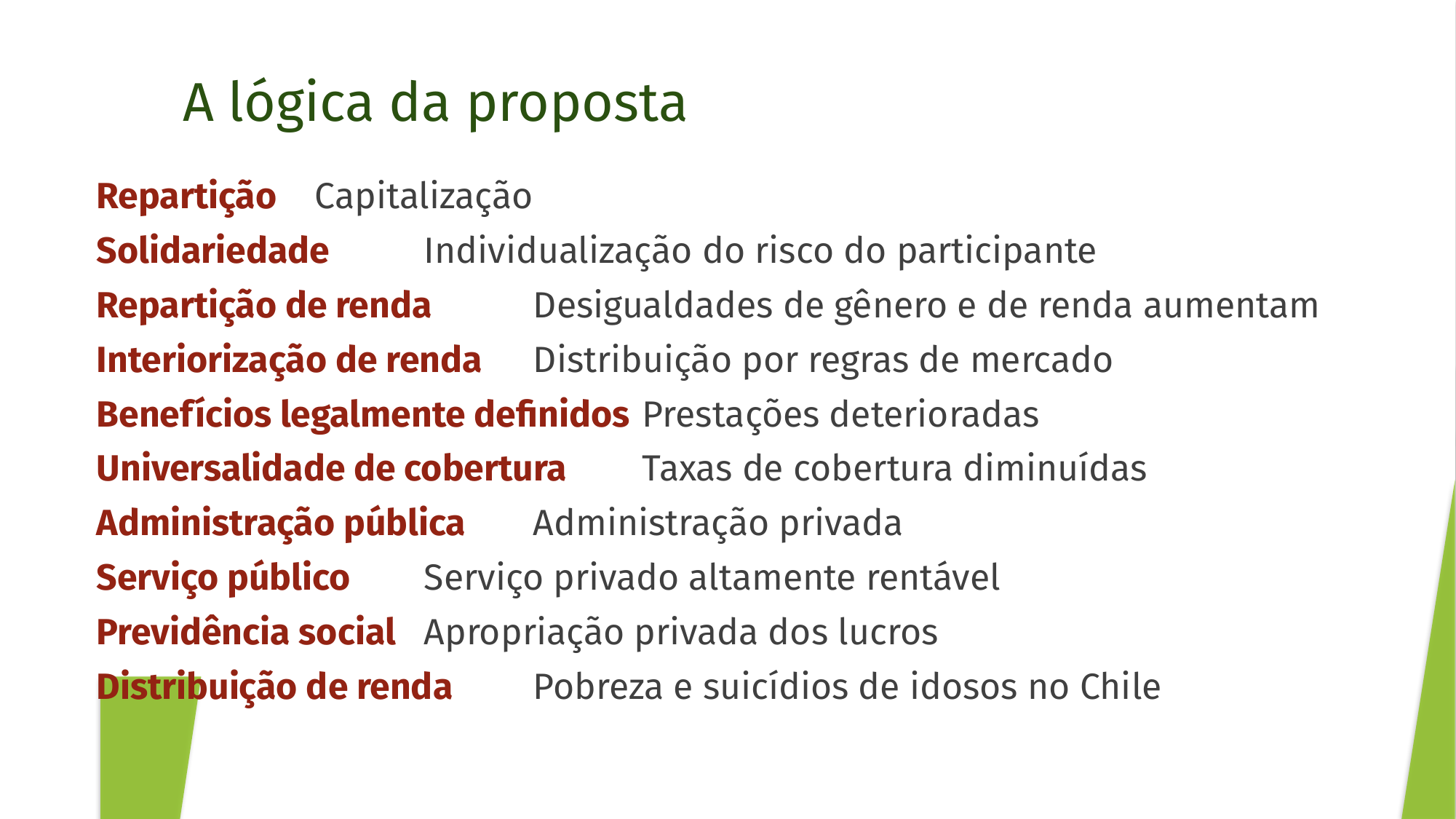

A lógica da proposta
Repartição	Capitalização
Solidariedade 	Individualização do risco do participante
Repartição de renda	Desigualdades de gênero e de renda aumentam
Interiorização de renda	Distribuição por regras de mercado
Benefícios legalmente definidos	Prestações deterioradas
Universalidade de cobertura	Taxas de cobertura diminuídas
Administração pública	Administração privada
Serviço público	Serviço privado altamente rentável
Previdência social 	Apropriação privada dos lucros
Distribuição de renda	Pobreza e suicídios de idosos no Chile